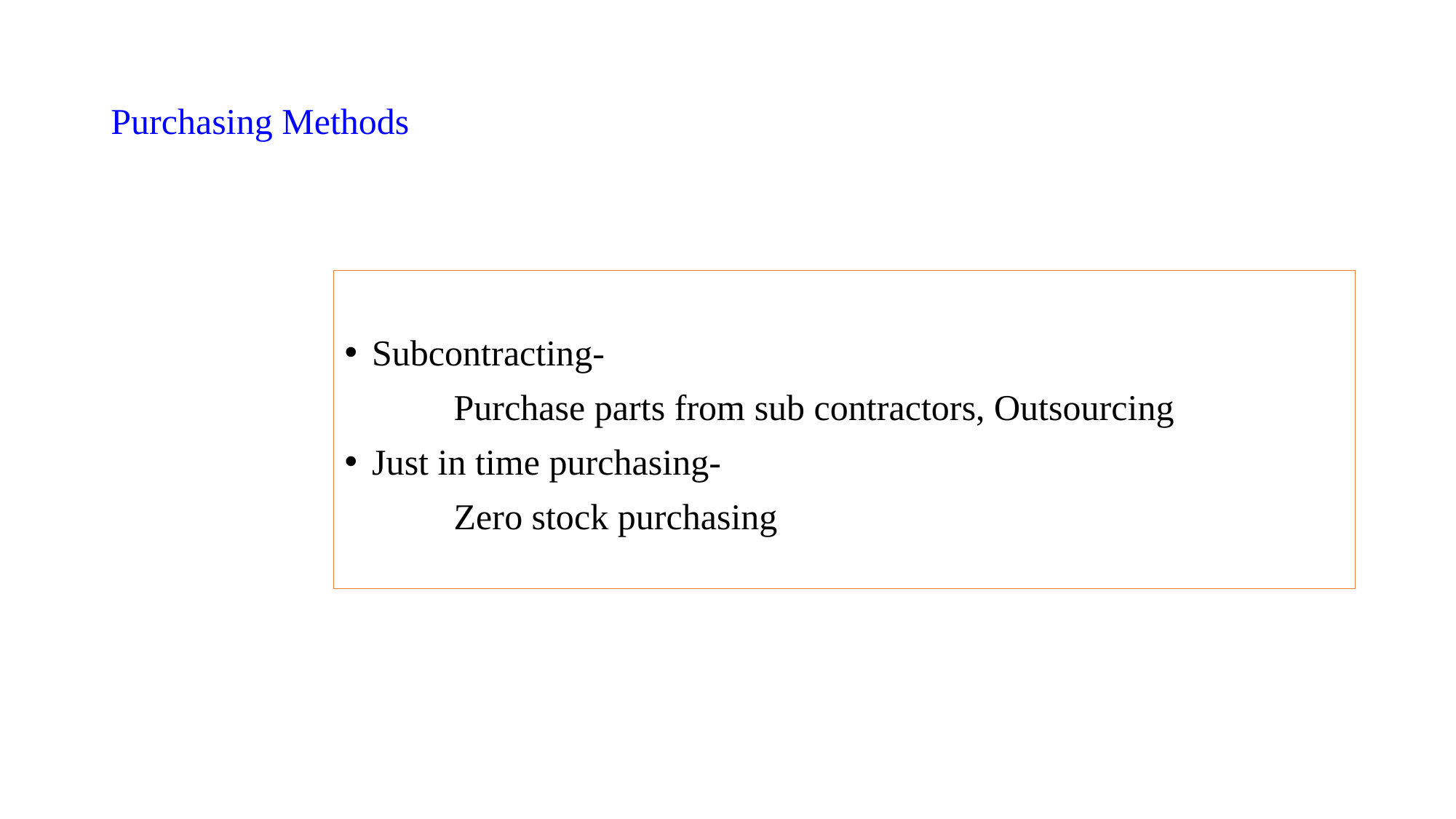

# Purchasing Methods

Subcontracting-
	Purchase parts from sub contractors, Outsourcing
Just in time purchasing-
	Zero stock purchasing